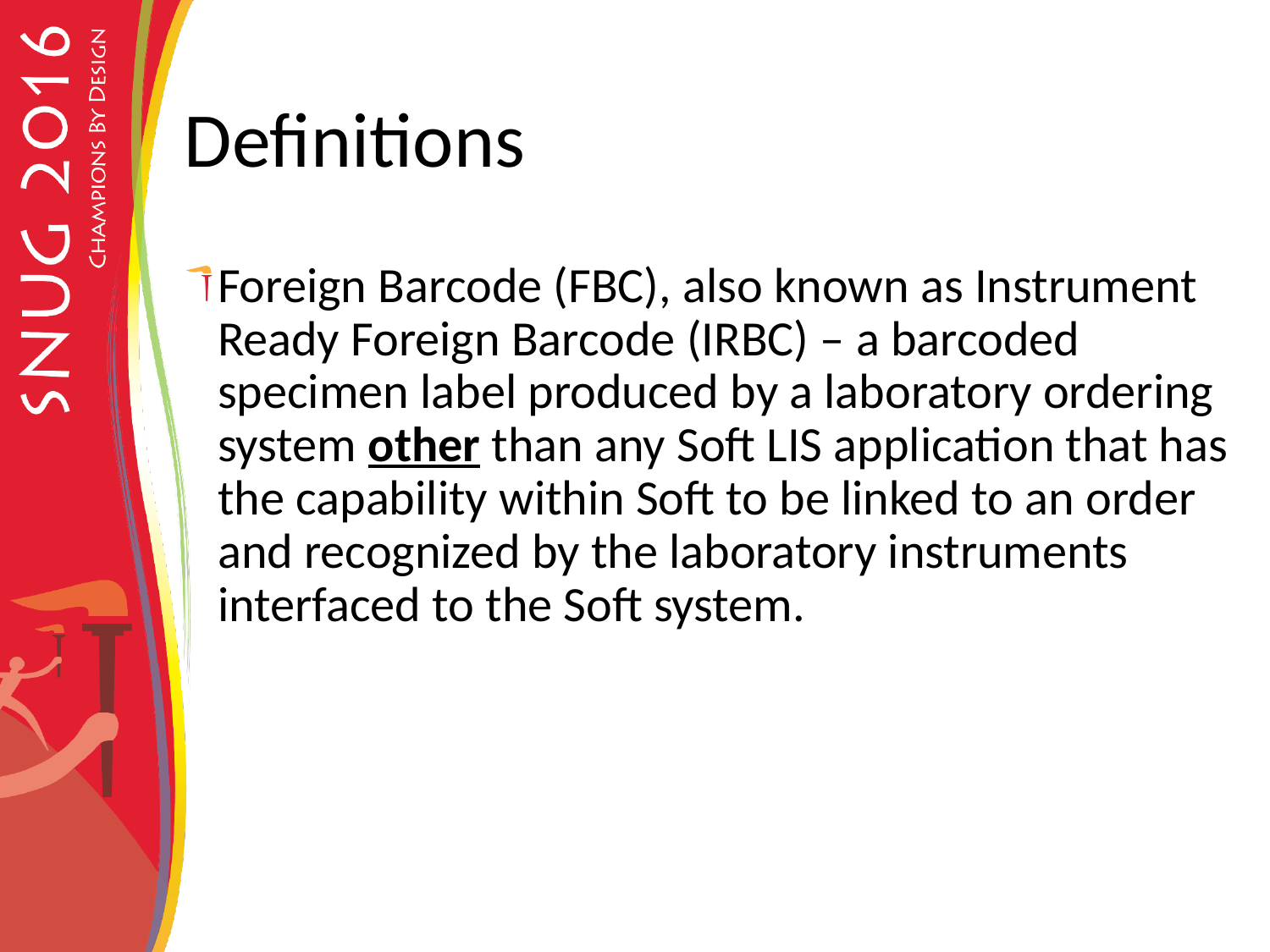

# Definitions
Foreign Barcode (FBC), also known as Instrument Ready Foreign Barcode (IRBC) – a barcoded specimen label produced by a laboratory ordering system other than any Soft LIS application that has the capability within Soft to be linked to an order and recognized by the laboratory instruments interfaced to the Soft system.